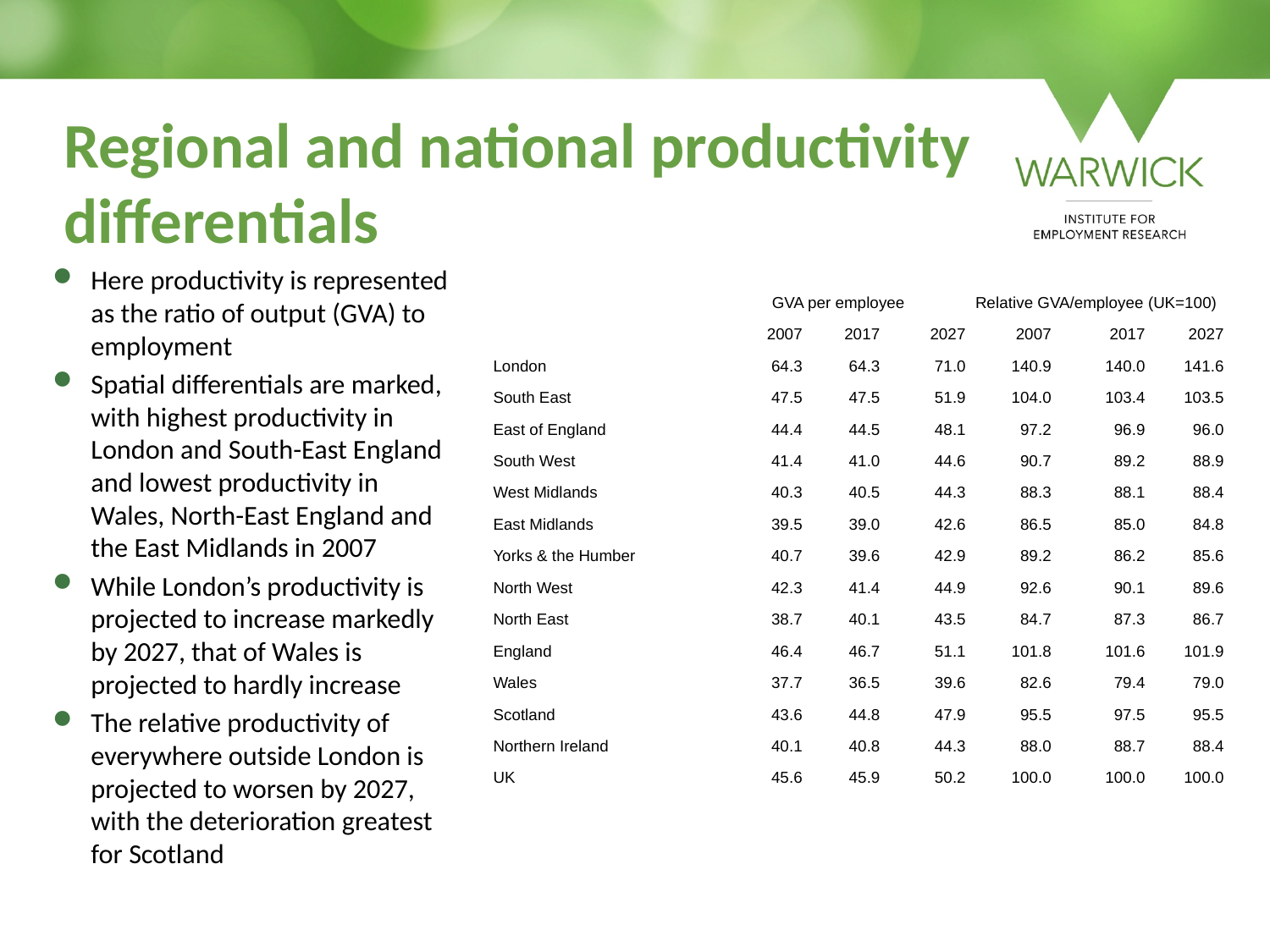

# Regional and national productivity differentials
Here productivity is represented as the ratio of output (GVA) to employment
Spatial differentials are marked, with highest productivity in London and South-East England and lowest productivity in Wales, North-East England and the East Midlands in 2007
While London’s productivity is projected to increase markedly by 2027, that of Wales is projected to hardly increase
The relative productivity of everywhere outside London is projected to worsen by 2027, with the deterioration greatest for Scotland
|  | GVA per employee |  |  | Relative GVA/employee (UK=100) |  |  |
| --- | --- | --- | --- | --- | --- | --- |
|  | 2007 | 2017 | 2027 | 2007 | 2017 | 2027 |
| London | 64.3 | 64.3 | 71.0 | 140.9 | 140.0 | 141.6 |
| South East | 47.5 | 47.5 | 51.9 | 104.0 | 103.4 | 103.5 |
| East of England | 44.4 | 44.5 | 48.1 | 97.2 | 96.9 | 96.0 |
| South West | 41.4 | 41.0 | 44.6 | 90.7 | 89.2 | 88.9 |
| West Midlands | 40.3 | 40.5 | 44.3 | 88.3 | 88.1 | 88.4 |
| East Midlands | 39.5 | 39.0 | 42.6 | 86.5 | 85.0 | 84.8 |
| Yorks & the Humber | 40.7 | 39.6 | 42.9 | 89.2 | 86.2 | 85.6 |
| North West | 42.3 | 41.4 | 44.9 | 92.6 | 90.1 | 89.6 |
| North East | 38.7 | 40.1 | 43.5 | 84.7 | 87.3 | 86.7 |
| England | 46.4 | 46.7 | 51.1 | 101.8 | 101.6 | 101.9 |
| Wales | 37.7 | 36.5 | 39.6 | 82.6 | 79.4 | 79.0 |
| Scotland | 43.6 | 44.8 | 47.9 | 95.5 | 97.5 | 95.5 |
| Northern Ireland | 40.1 | 40.8 | 44.3 | 88.0 | 88.7 | 88.4 |
| UK | 45.6 | 45.9 | 50.2 | 100.0 | 100.0 | 100.0 |